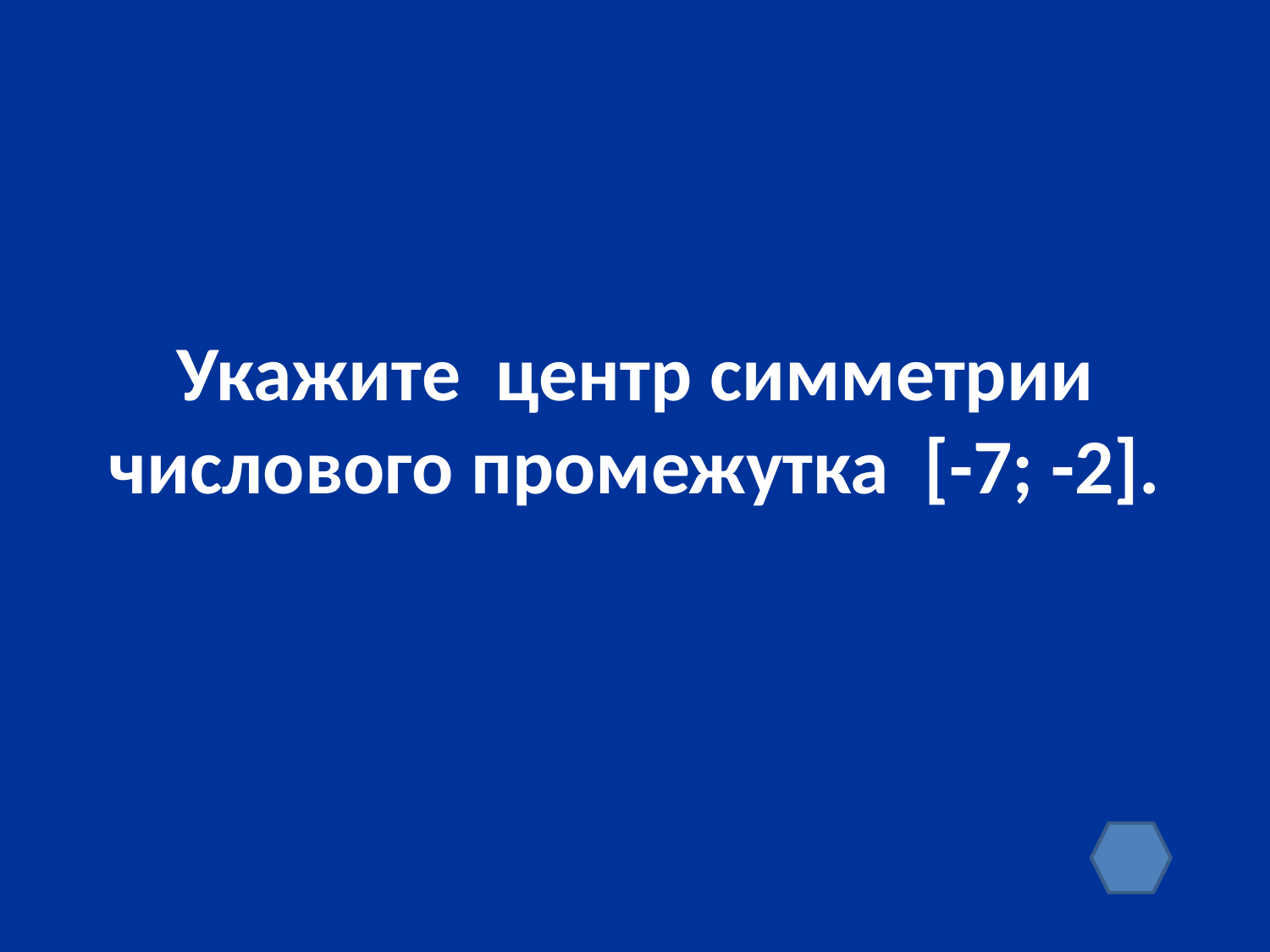

Укажите  центр симметрии числового промежутка  [-7; -2].